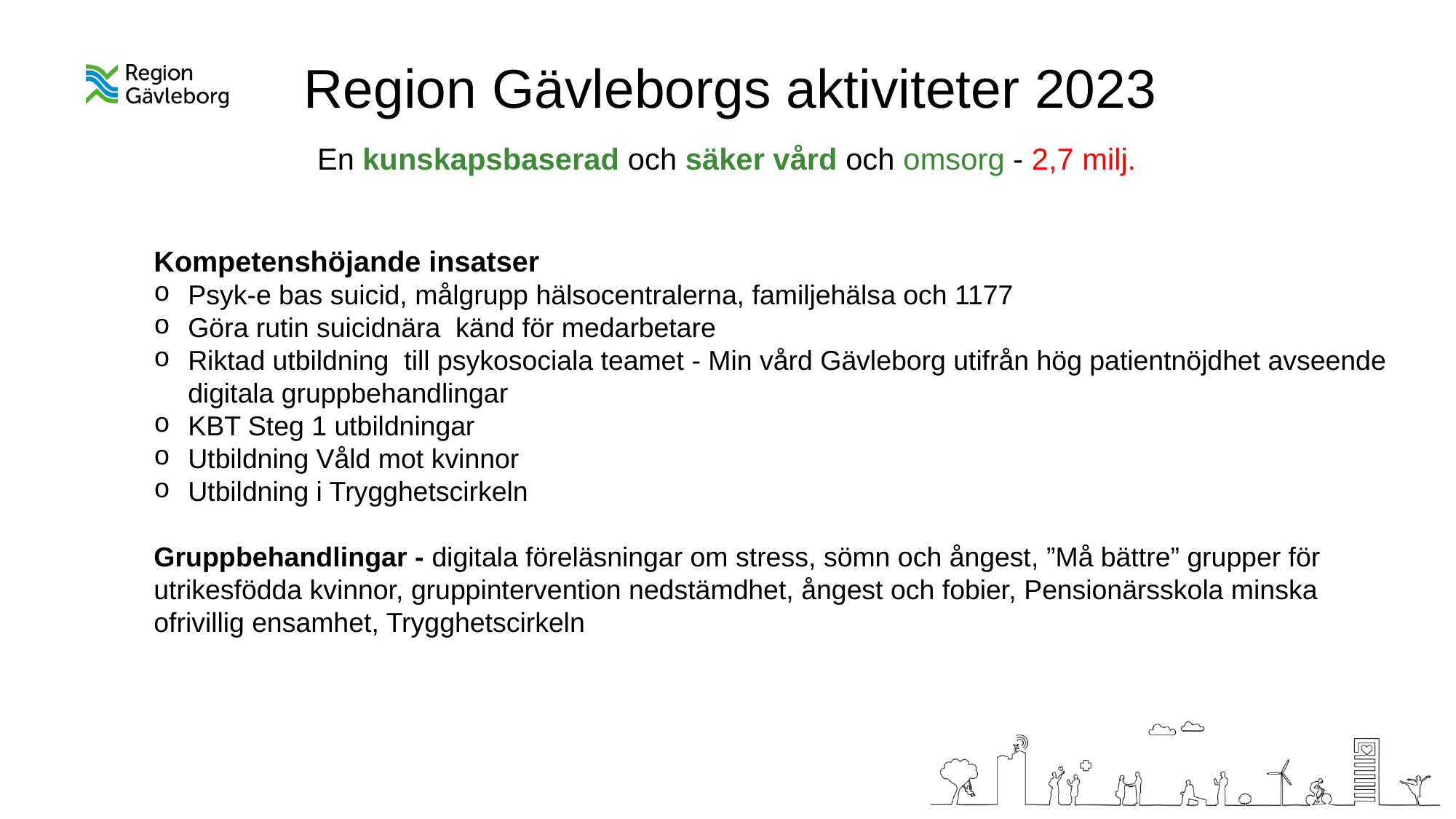

Region Gävleborgs aktiviteter 2023
En kunskapsbaserad och säker vård och omsorg - 2,7 milj.
Kompetenshöjande insatser
Psyk-e bas suicid, målgrupp hälsocentralerna, familjehälsa och 1177
Göra rutin suicidnära  känd för medarbetare
Riktad utbildning  till psykosociala teamet - Min vård Gävleborg utifrån hög patientnöjdhet avseende digitala gruppbehandlingar
KBT Steg 1 utbildningar
Utbildning Våld mot kvinnor
Utbildning i Trygghetscirkeln

Gruppbehandlingar - digitala föreläsningar om stress, sömn och ångest, ”Må bättre” grupper för utrikesfödda kvinnor, gruppintervention nedstämdhet, ångest och fobier, Pensionärsskola minska ofrivillig ensamhet, Trygghetscirkeln